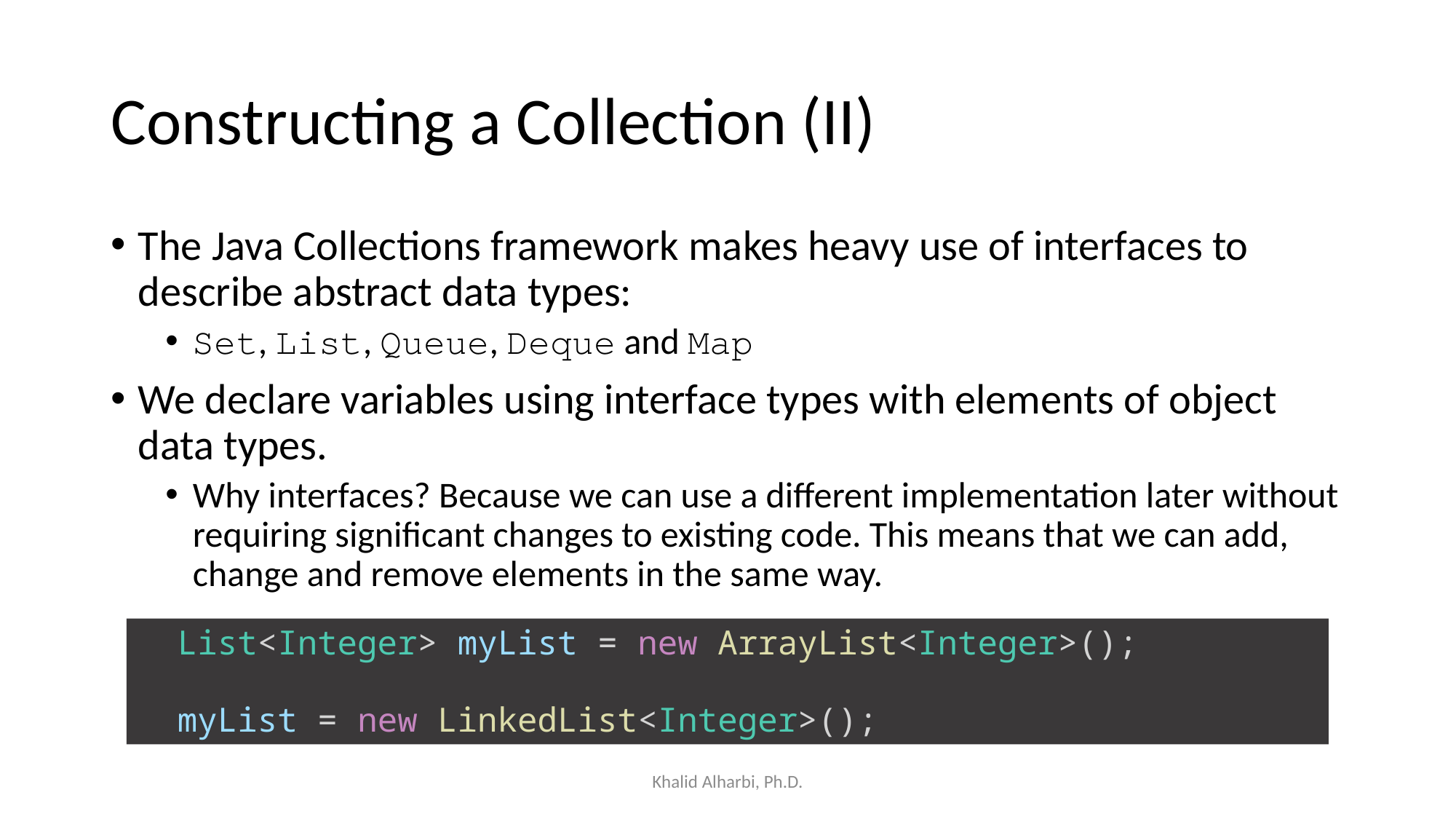

# Constructing a Collection (II)
The Java Collections framework makes heavy use of interfaces to describe abstract data types:
Set, List, Queue, Deque and Map
We declare variables using interface types with elements of object data types.
Why interfaces? Because we can use a different implementation later without requiring significant changes to existing code. This means that we can add, change and remove elements in the same way.
  List<Integer> myList = new ArrayList<Integer>();
  myList = new LinkedList<Integer>();
Khalid Alharbi, Ph.D.